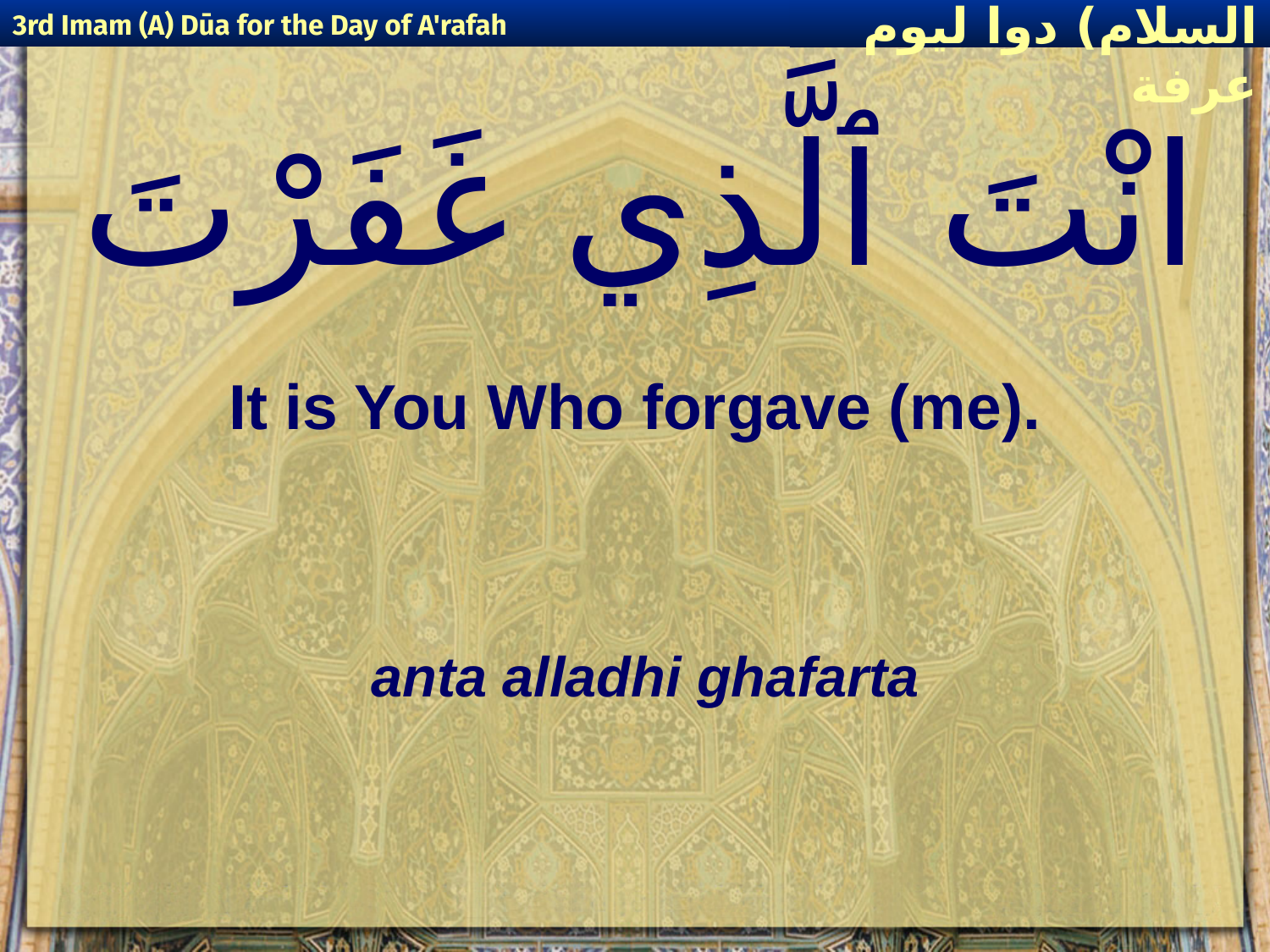

3rd Imam (A) Dūa for the Day of A'rafah
إمام حسين(عليه السلام) دوا ليوم عرفة
# انْتَ ٱلَّذِي غَفَرْتَ
It is You Who forgave (me).
anta alladhi ghafarta